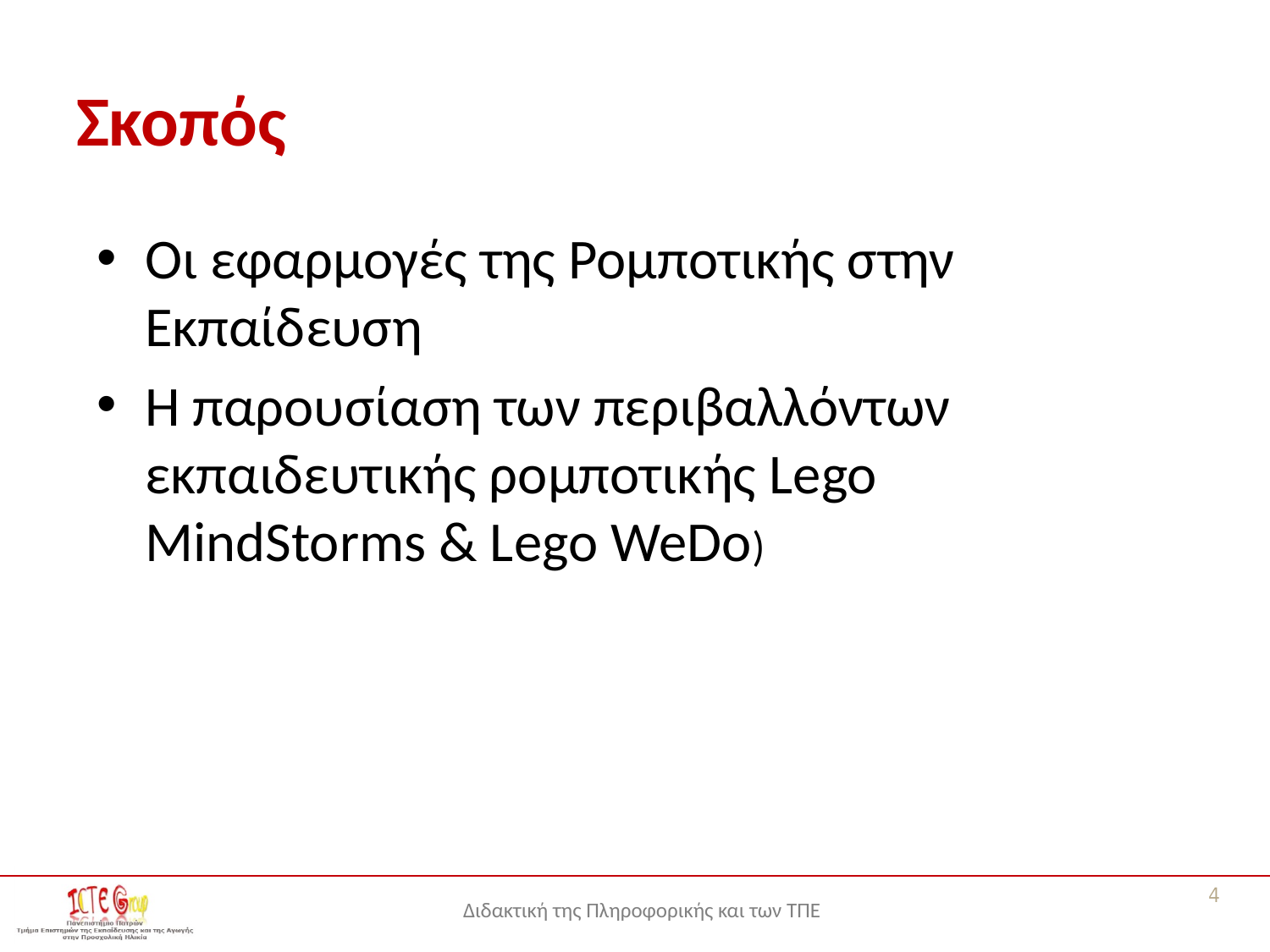

# Σκοπός
Οι εφαρμογές της Ρομποτικής στην Εκπαίδευση
Η παρουσίαση των περιβαλλόντων εκπαιδευτικής ρομποτικής Lego MindStorms & Lego WeDo)
4